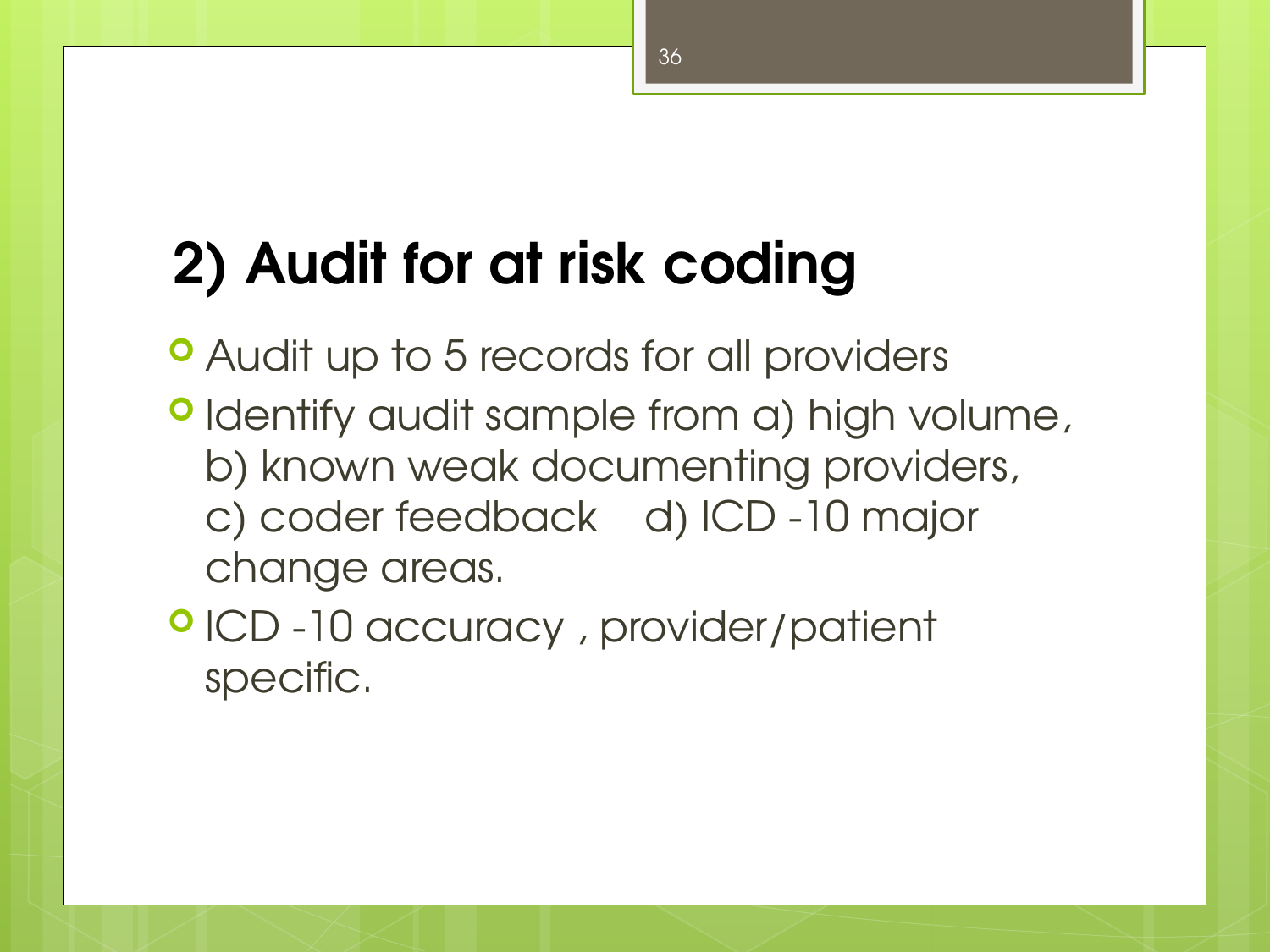

36
# 2) Audit for at risk coding
Audit up to 5 records for all providers
Identify audit sample from a) high volume, b) known weak documenting providers, c) coder feedback    d) ICD -10 major change areas.
ICD -10 accuracy , provider/patient specific.